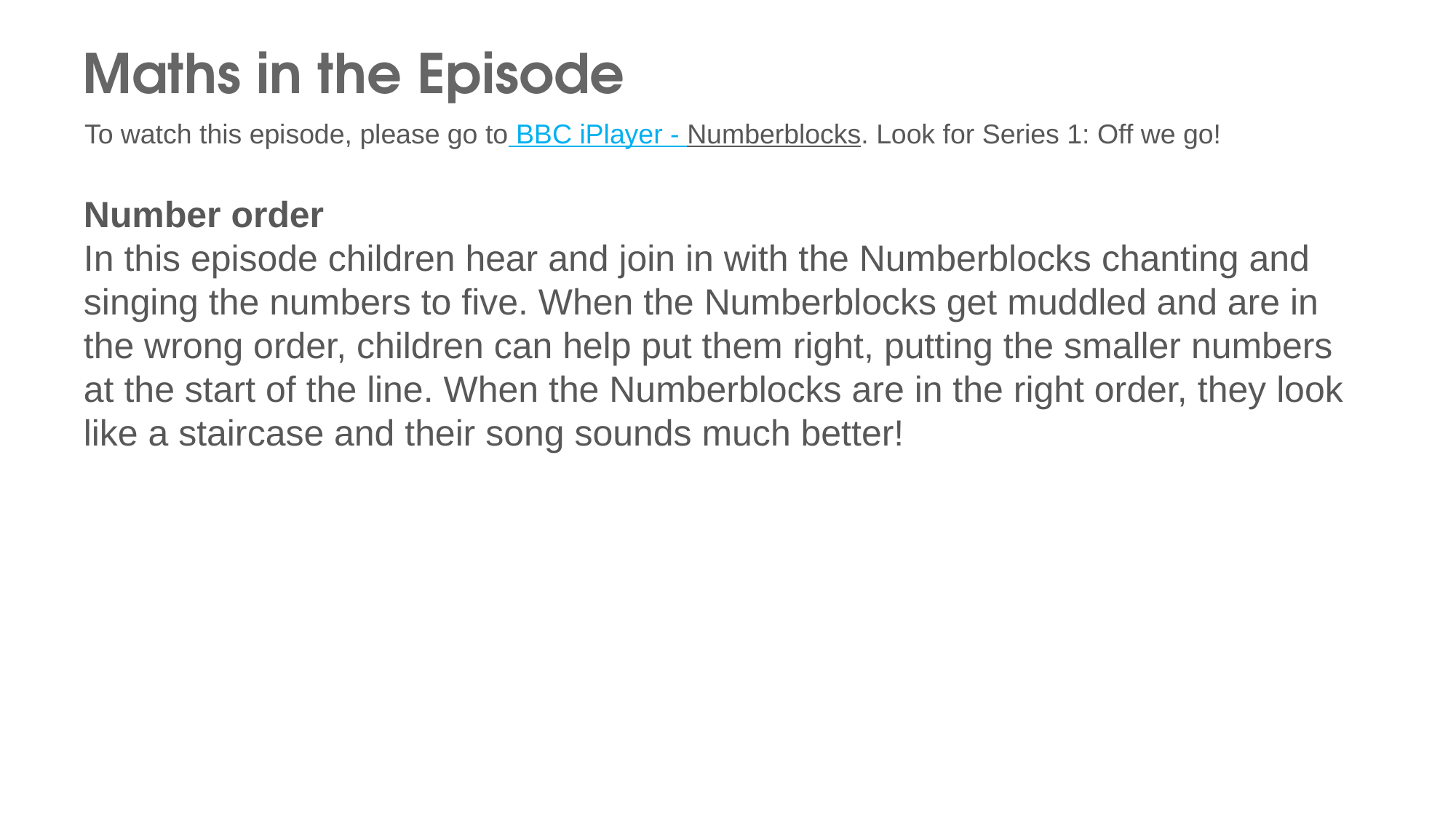

# Maths in the Episode
To watch this episode, please go to BBC iPlayer - Numberblocks. Look for Series 1: Off we go!
Number order
In this episode children hear and join in with the Numberblocks chanting and singing the numbers to five. When the Numberblocks get muddled and are in the wrong order, children can help put them right, putting the smaller numbers at the start of the line. When the Numberblocks are in the right order, they look like a staircase and their song sounds much better!